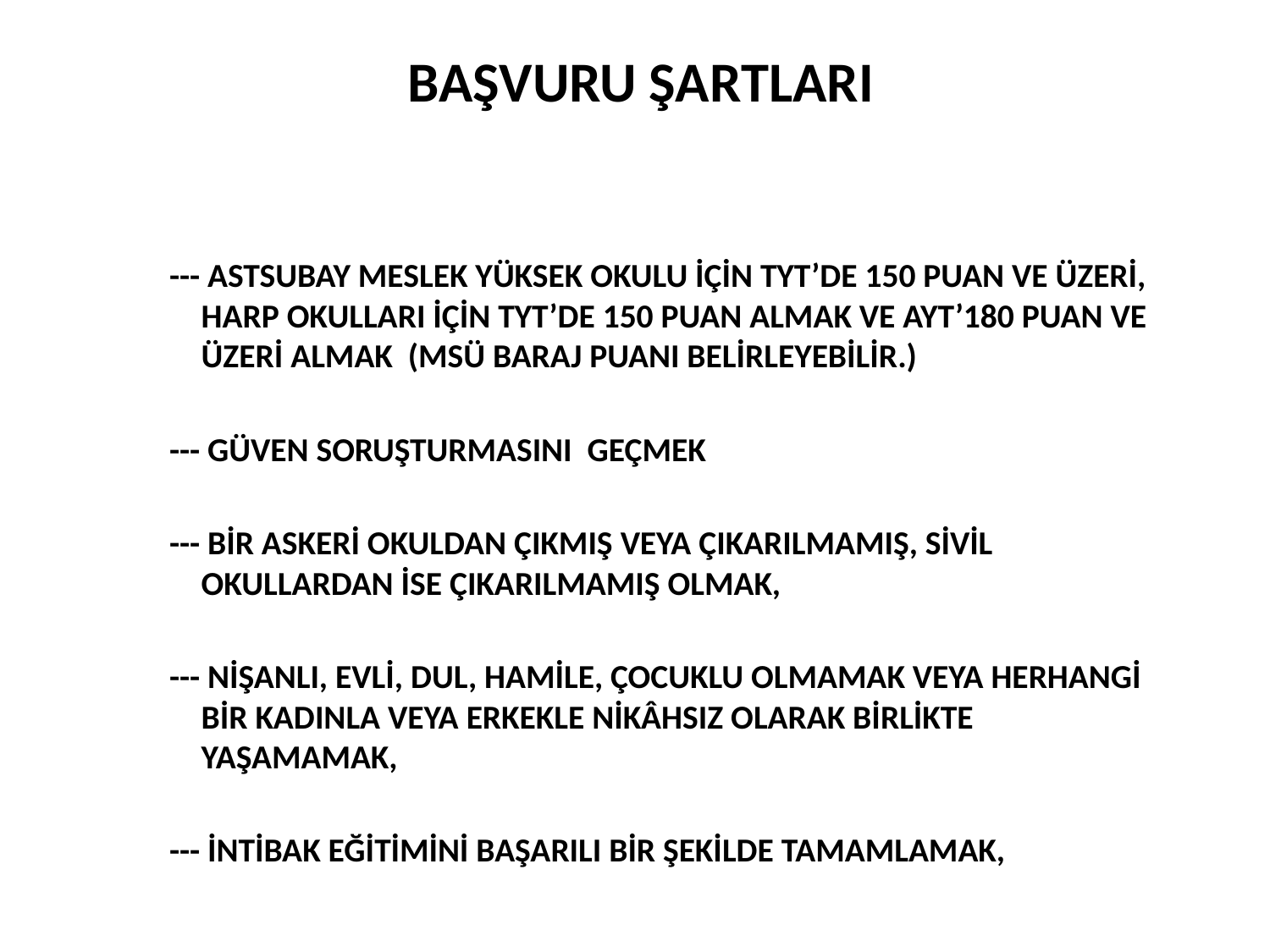

# BAŞVURU ŞARTLARI
--- ASTSUBAY MESLEK YÜKSEK OKULU İÇİN TYT’DE 150 PUAN VE ÜZERİ, HARP OKULLARI İÇİN TYT’DE 150 PUAN ALMAK VE AYT’180 PUAN VE ÜZERİ ALMAK  (MSÜ BARAJ PUANI BELİRLEYEBİLİR.)

--- GÜVEN SORUŞTURMASINI  GEÇMEK

--- BİR ASKERİ OKULDAN ÇIKMIŞ VEYA ÇIKARILMAMIŞ, SİVİL OKULLARDAN İSE ÇIKARILMAMIŞ OLMAK,

--- NİŞANLI, EVLİ, DUL, HAMİLE, ÇOCUKLU OLMAMAK VEYA HERHANGİ BİR KADINLA VEYA ERKEKLE NİKÂHSIZ OLARAK BİRLİKTE YAŞAMAMAK,

--- İNTİBAK EĞİTİMİNİ BAŞARILI BİR ŞEKİLDE TAMAMLAMAK,